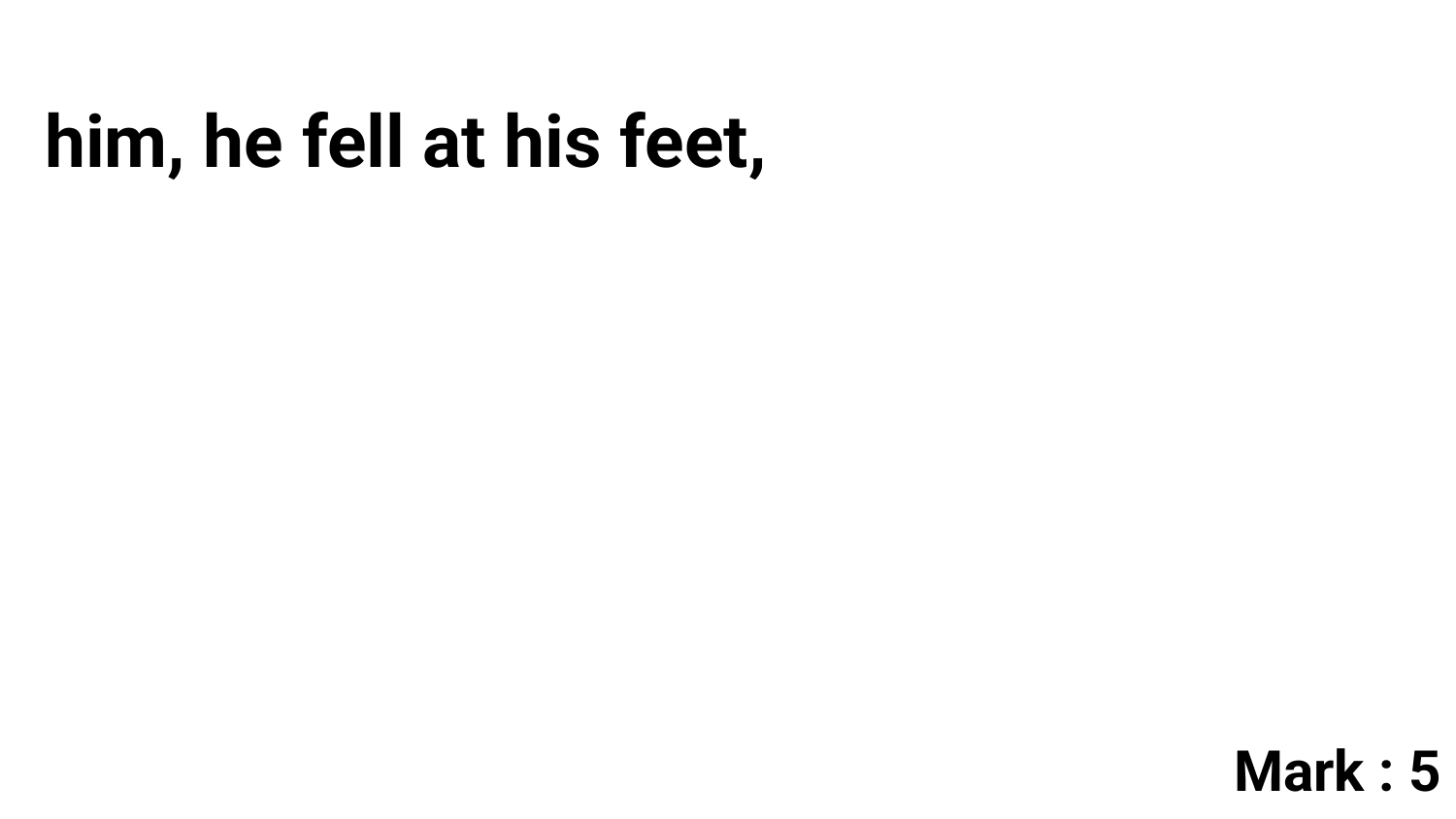

him, he fell at his feet,
Mark : 5